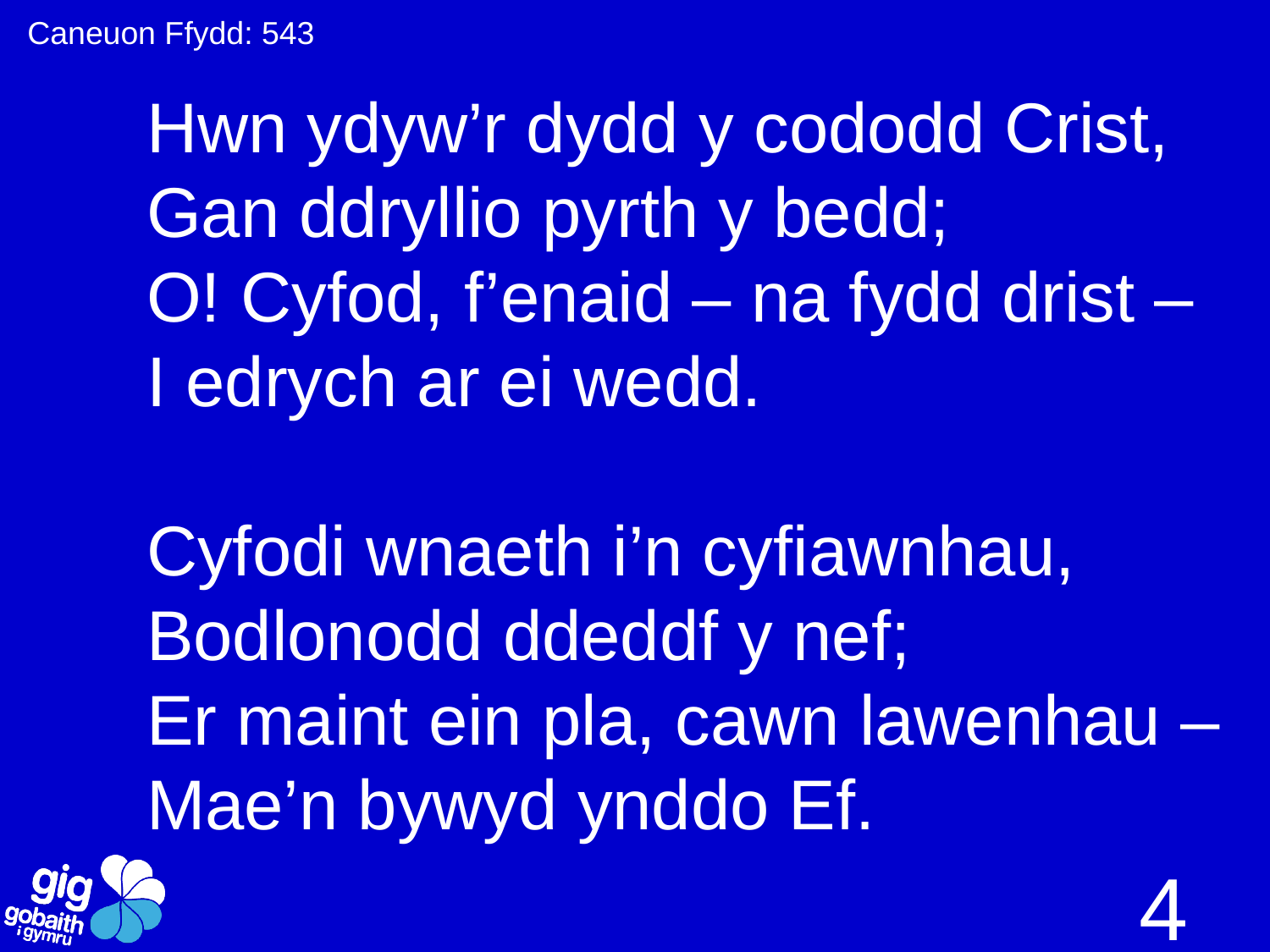

Caneuon Ffydd: 543
Hwn ydyw’r dydd y cododd Crist,
Gan ddryllio pyrth y bedd;
O! Cyfod, f’enaid – na fydd drist –
I edrych ar ei wedd.
Cyfodi wnaeth i’n cyfiawnhau,
Bodlonodd ddeddf y nef;
Er maint ein pla, cawn lawenhau –
Mae’n bywyd ynddo Ef.
4